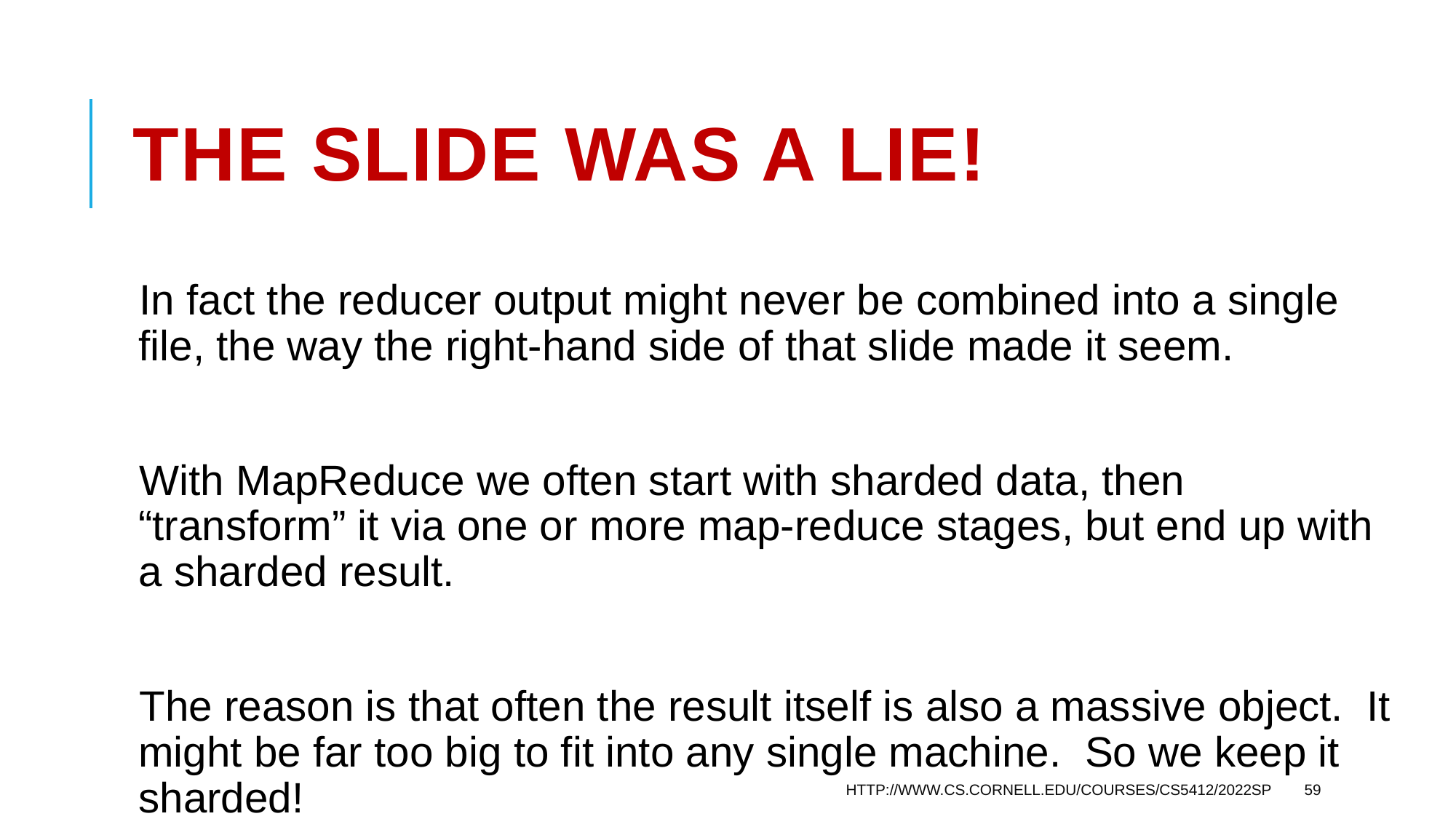

# The slide was a lie!
In fact the reducer output might never be combined into a single file, the way the right-hand side of that slide made it seem.

With MapReduce we often start with sharded data, then “transform” it via one or more map-reduce stages, but end up with a sharded result.

The reason is that often the result itself is also a massive object.  It might be far too big to fit into any single machine.  So we keep it sharded!
HTTP://WWW.CS.CORNELL.EDU/COURSES/CS5412/2022SP
59